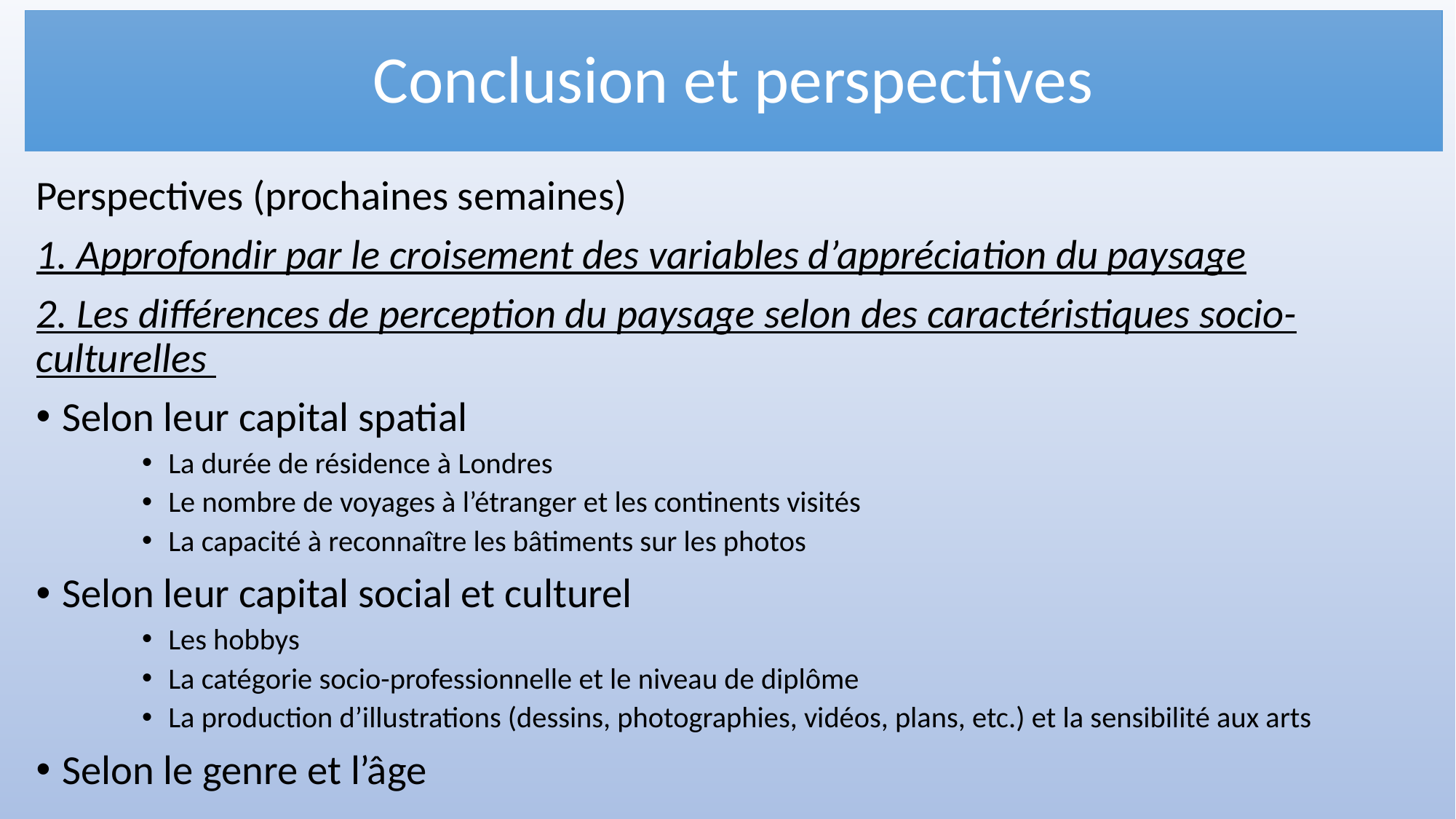

# Conclusion et perspectives
Perspectives (prochaines semaines)
1. Approfondir par le croisement des variables d’appréciation du paysage
2. Les différences de perception du paysage selon des caractéristiques socio-culturelles
Selon leur capital spatial
La durée de résidence à Londres
Le nombre de voyages à l’étranger et les continents visités
La capacité à reconnaître les bâtiments sur les photos
Selon leur capital social et culturel
Les hobbys
La catégorie socio-professionnelle et le niveau de diplôme
La production d’illustrations (dessins, photographies, vidéos, plans, etc.) et la sensibilité aux arts
Selon le genre et l’âge